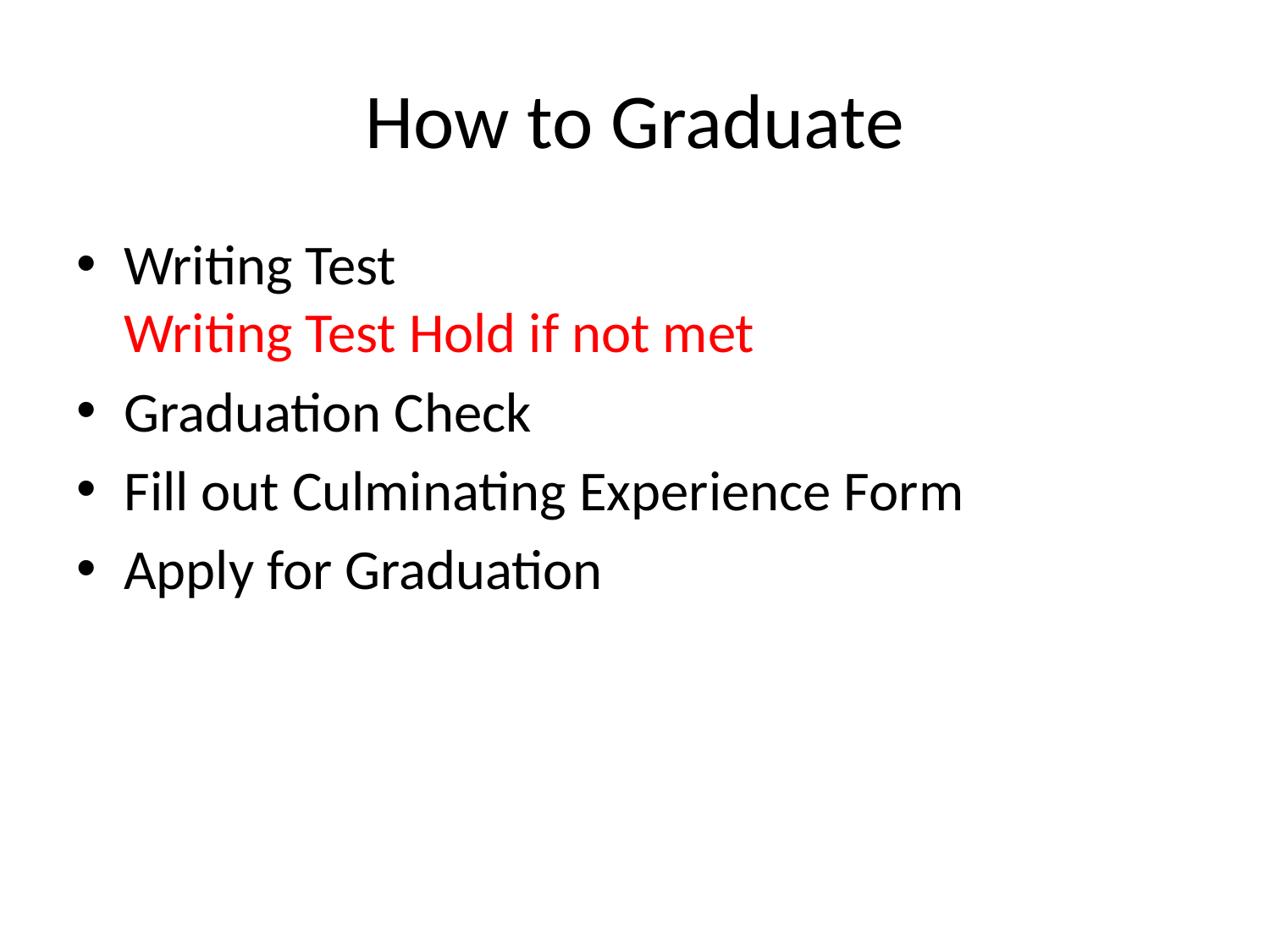

# How to Graduate
Writing Test
Writing Test Hold if not met
Graduation Check
Fill out Culminating Experience Form
Apply for Graduation